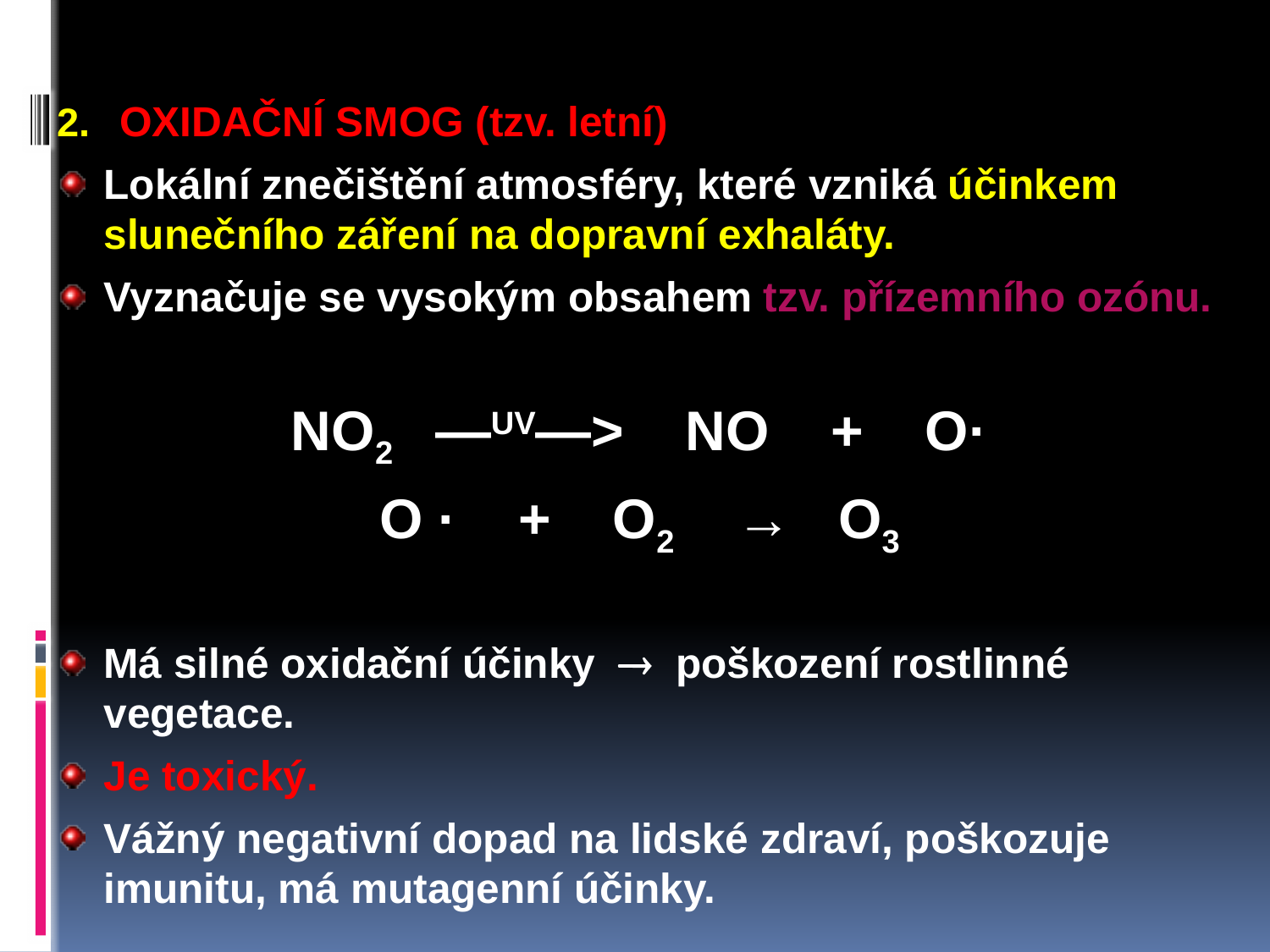

OXIDAČNÍ SMOG (tzv. letní)
Lokální znečištění atmosféry, které vzniká účinkem slunečního záření na dopravní exhaláty.
Vyznačuje se vysokým obsahem tzv. přízemního ozónu.

NO2    —UV—>    NO    +    O·
O ·    +    O2    →   O3

Má silné oxidační účinky  →  poškození rostlinné vegetace.
Je toxický.
Vážný negativní dopad na lidské zdraví, poškozuje imunitu, má mutagenní účinky.